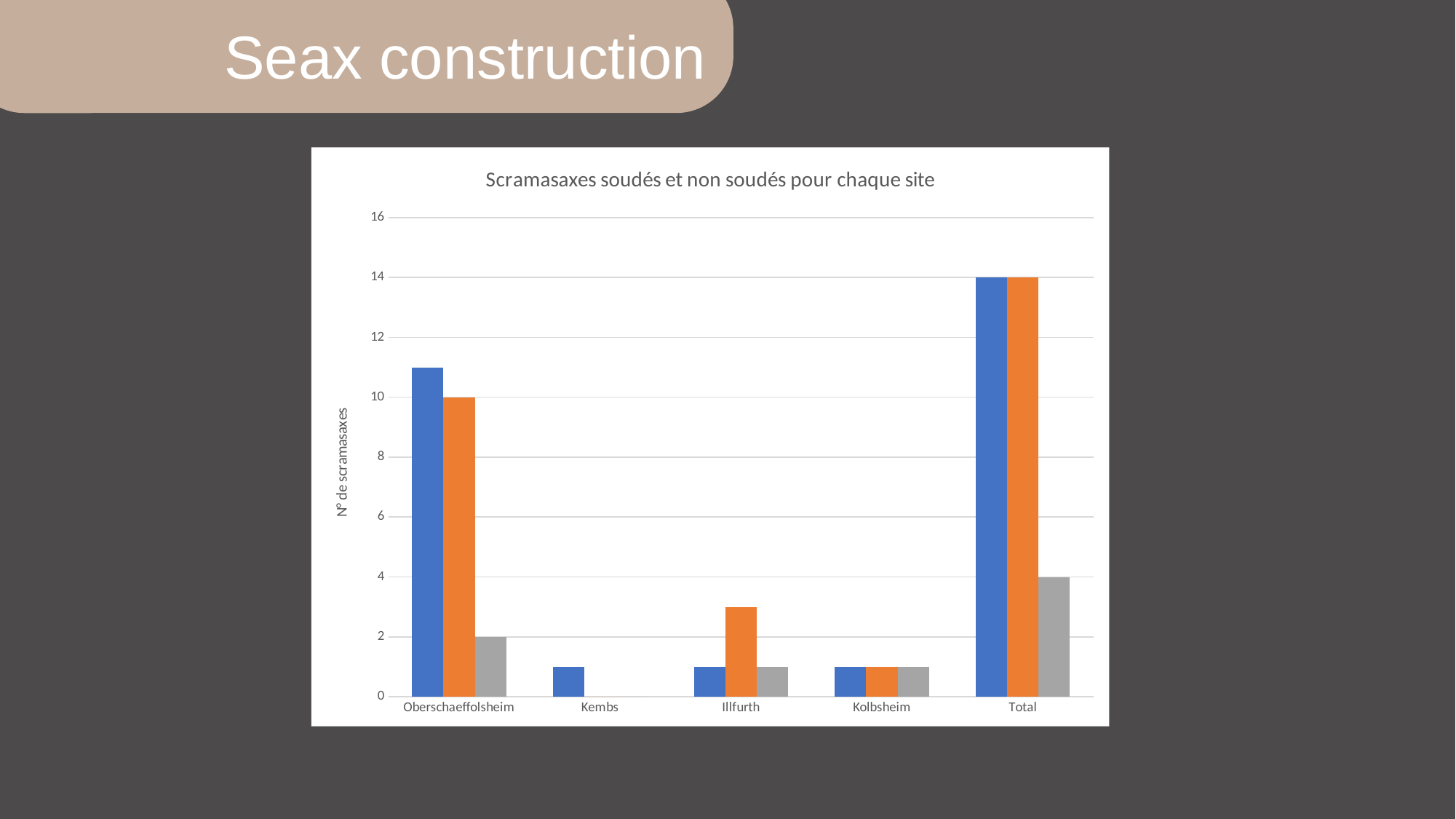

Seax construction

### Chart: Scramasaxes soudés et non soudés pour chaque site

| Category | Soudé | Non soudé | Incertain |
|---|---|---|---|
| Oberschaeffolsheim | 11.0 | 10.0 | 2.0 |
| Kembs | 1.0 | 0.0 | 0.0 |
| Illfurth | 1.0 | 3.0 | 1.0 |
| Kolbsheim | 1.0 | 1.0 | 1.0 |
| Total | 14.0 | 14.0 | 4.0 |